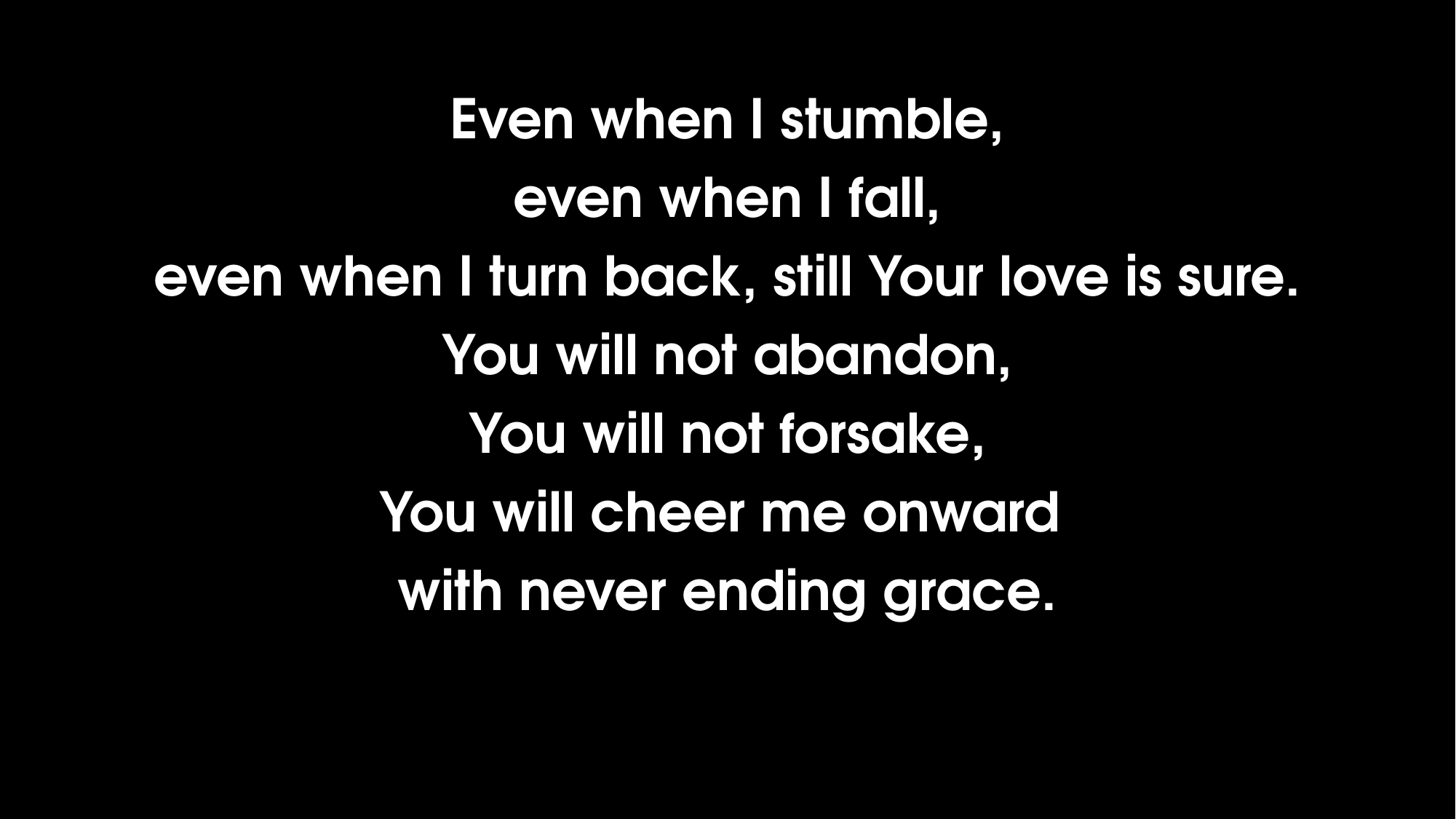

# Even when I stumble, even when I fall, even when I turn back, still Your love is sure. You will not abandon, You will not forsake, You will cheer me onward with never ending grace.